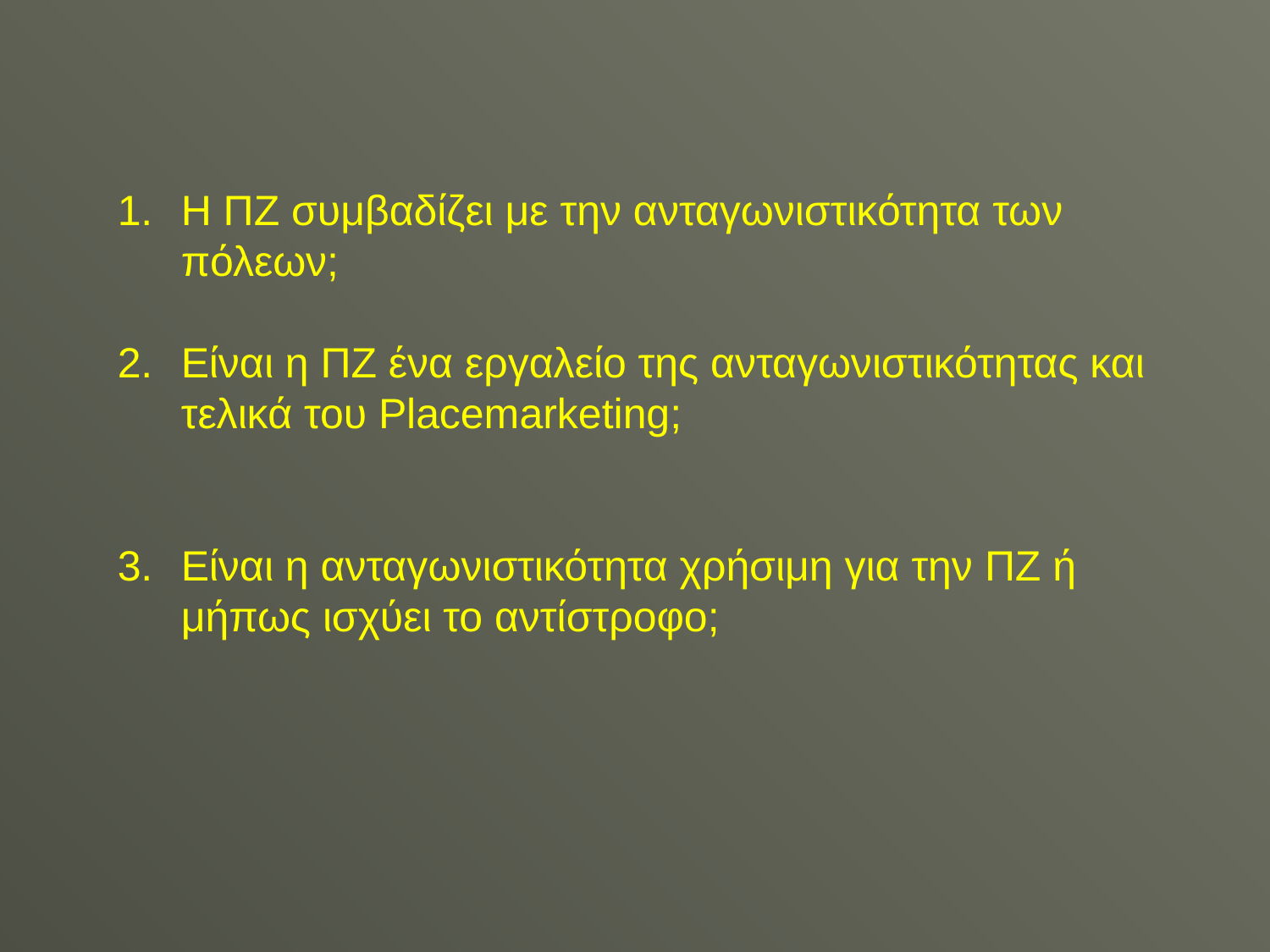

H ΠΖ συμβαδίζει με την ανταγωνιστικότητα των πόλεων;

Είναι η ΠΖ ένα εργαλείο της ανταγωνιστικότητας και τελικά του Placemarketing;

Είναι η ανταγωνιστικότητα χρήσιμη για την ΠΖ ή μήπως ισχύει το αντίστροφο;